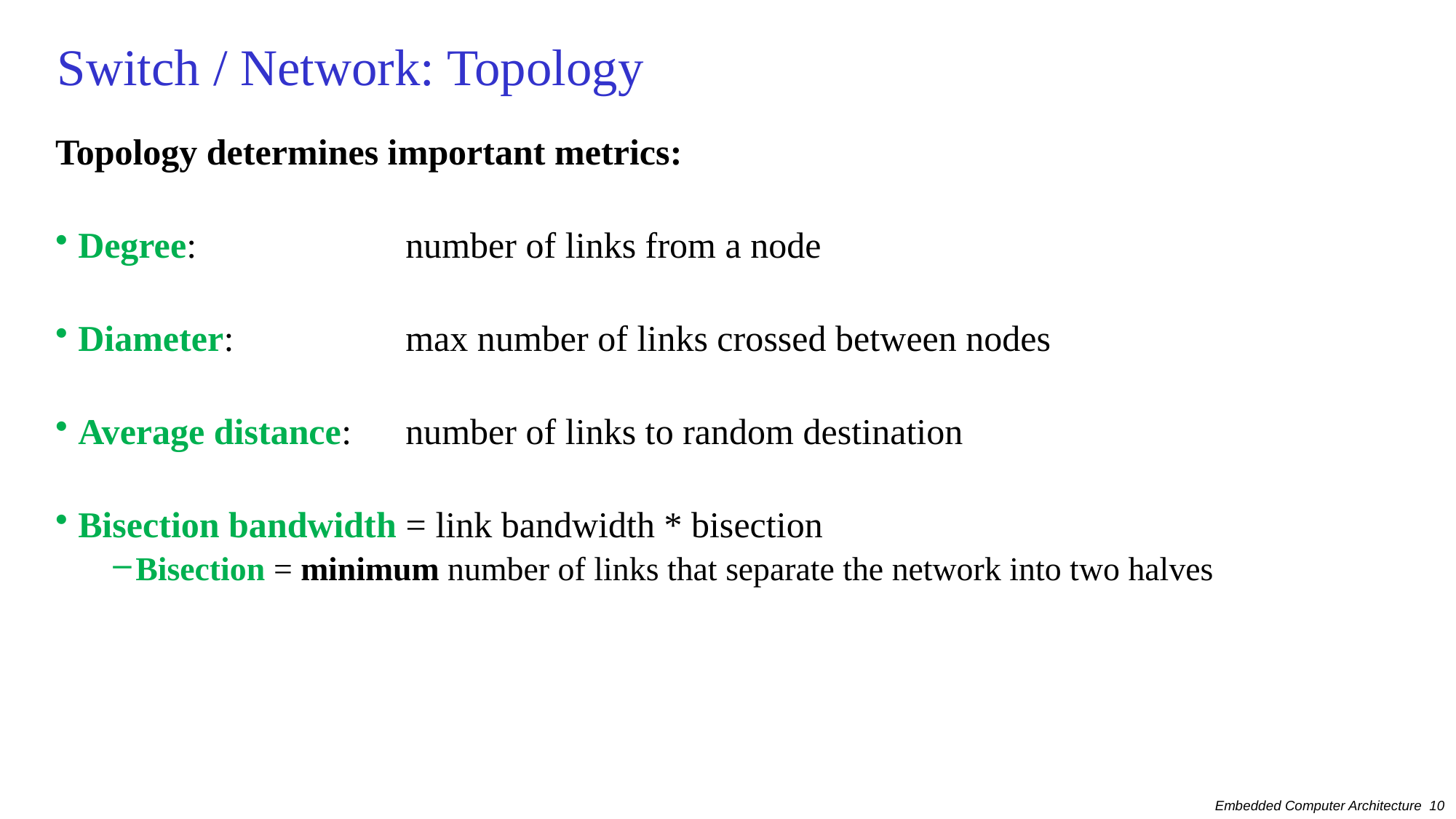

# Switch / Network: Topology
Topology determines important metrics:

Degree: 		number of links from a node

Diameter: 		max number of links crossed between nodes

Average distance: 	number of links to random destination

Bisection bandwidth = link bandwidth * bisection
Bisection = minimum number of links that separate the network into two halves